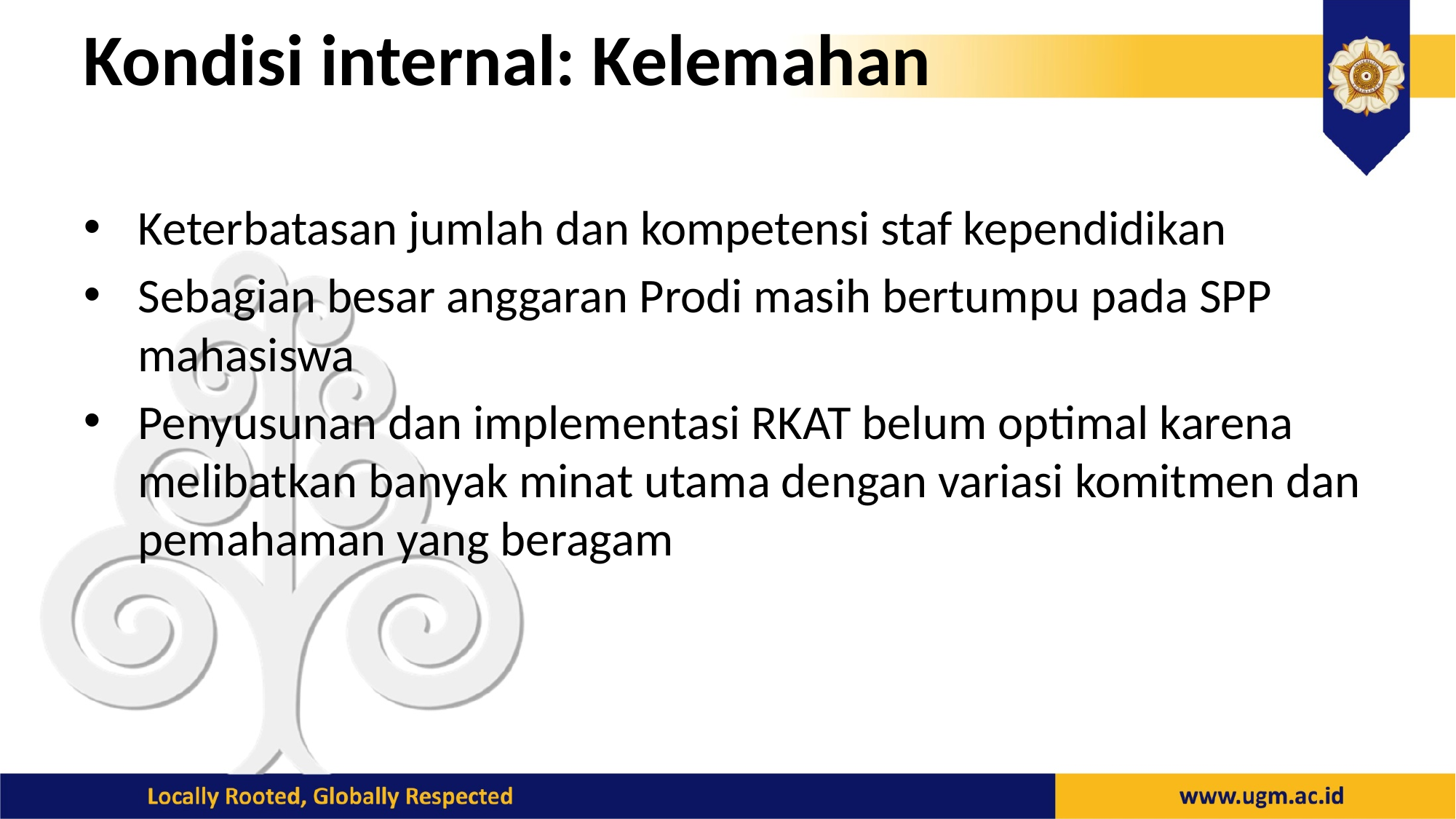

# Kondisi internal: Kelemahan
Keterbatasan jumlah dan kompetensi staf kependidikan
Sebagian besar anggaran Prodi masih bertumpu pada SPP mahasiswa
Penyusunan dan implementasi RKAT belum optimal karena melibatkan banyak minat utama dengan variasi komitmen dan pemahaman yang beragam